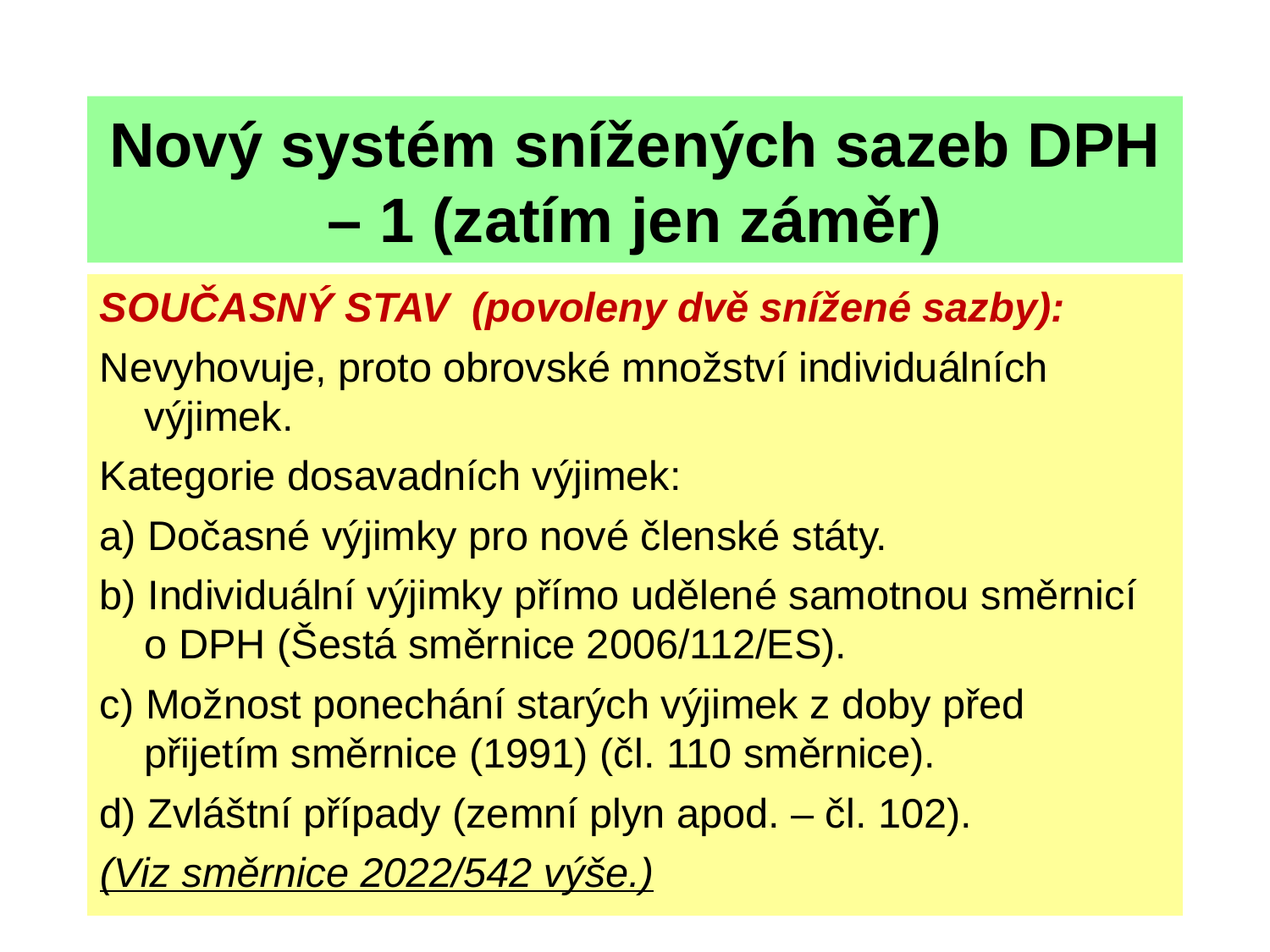

# Nový systém snížených sazeb DPH – 1 (zatím jen záměr)
SOUČASNÝ STAV  (povoleny dvě snížené sazby):
Nevyhovuje, proto obrovské množství individuálních výjimek.
Kategorie dosavadních výjimek:
a) Dočasné výjimky pro nové členské státy.
b) Individuální výjimky přímo udělené samotnou směrnicí o DPH (Šestá směrnice 2006/112/ES).
c) Možnost ponechání starých výjimek z doby před přijetím směrnice (1991) (čl. 110 směrnice).
d) Zvláštní případy (zemní plyn apod. – čl. 102).
(Viz směrnice 2022/542 výše.)